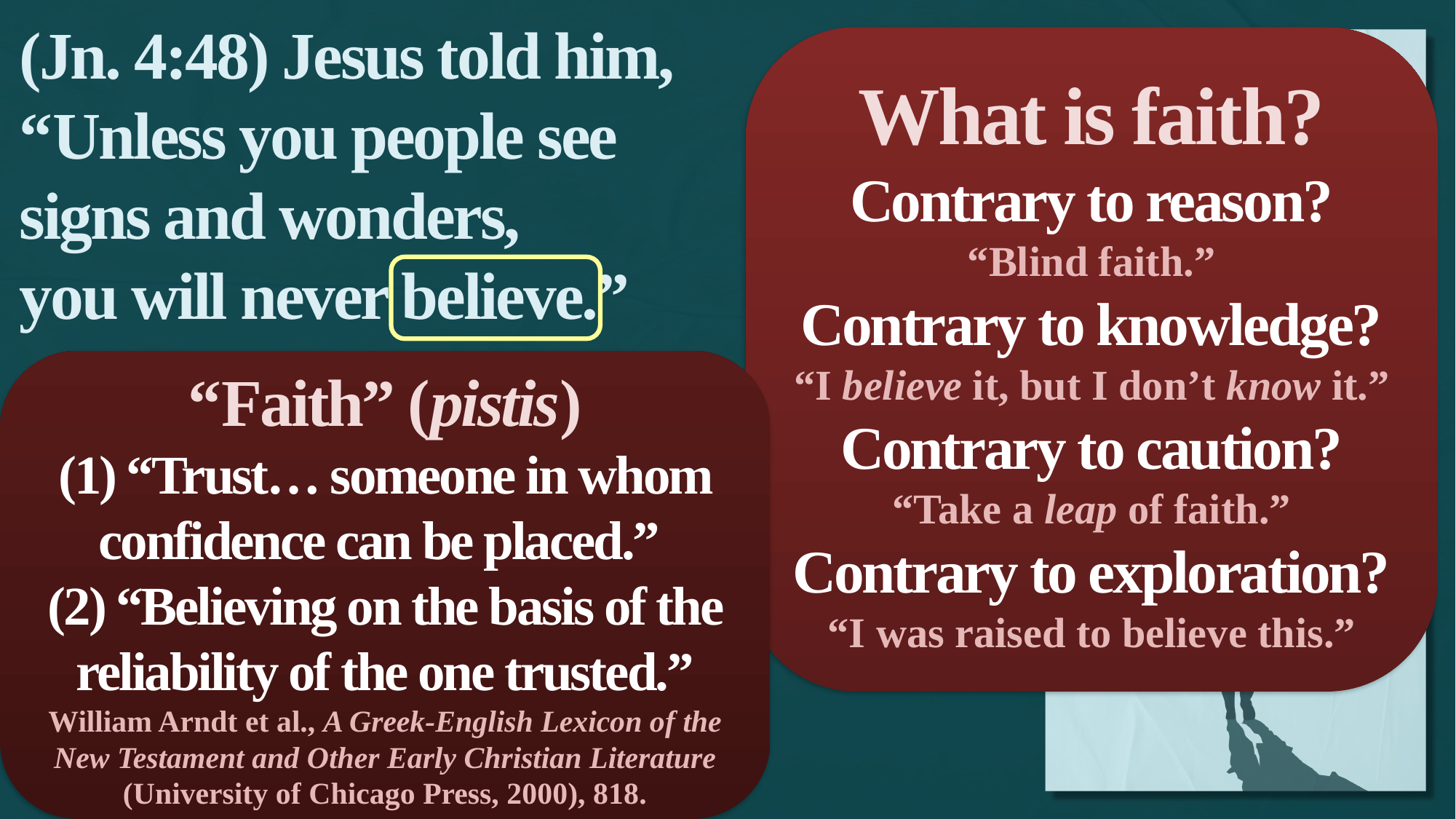

(Jn. 4:48) Jesus told him,
“Unless you people see signs and wonders,
you will never believe.”
What is faith?
Contrary to reason?
“Blind faith.”
Contrary to knowledge?
“I believe it, but I don’t know it.”
Contrary to caution?
“Take a leap of faith.”
Contrary to exploration?
“I was raised to believe this.”

“Faith” (pistis)
(1) “Trust… someone in whom confidence can be placed.”
(2) “Believing on the basis of the reliability of the one trusted.”
William Arndt et al., A Greek-English Lexicon of the New Testament and Other Early Christian Literature (University of Chicago Press, 2000), 818.